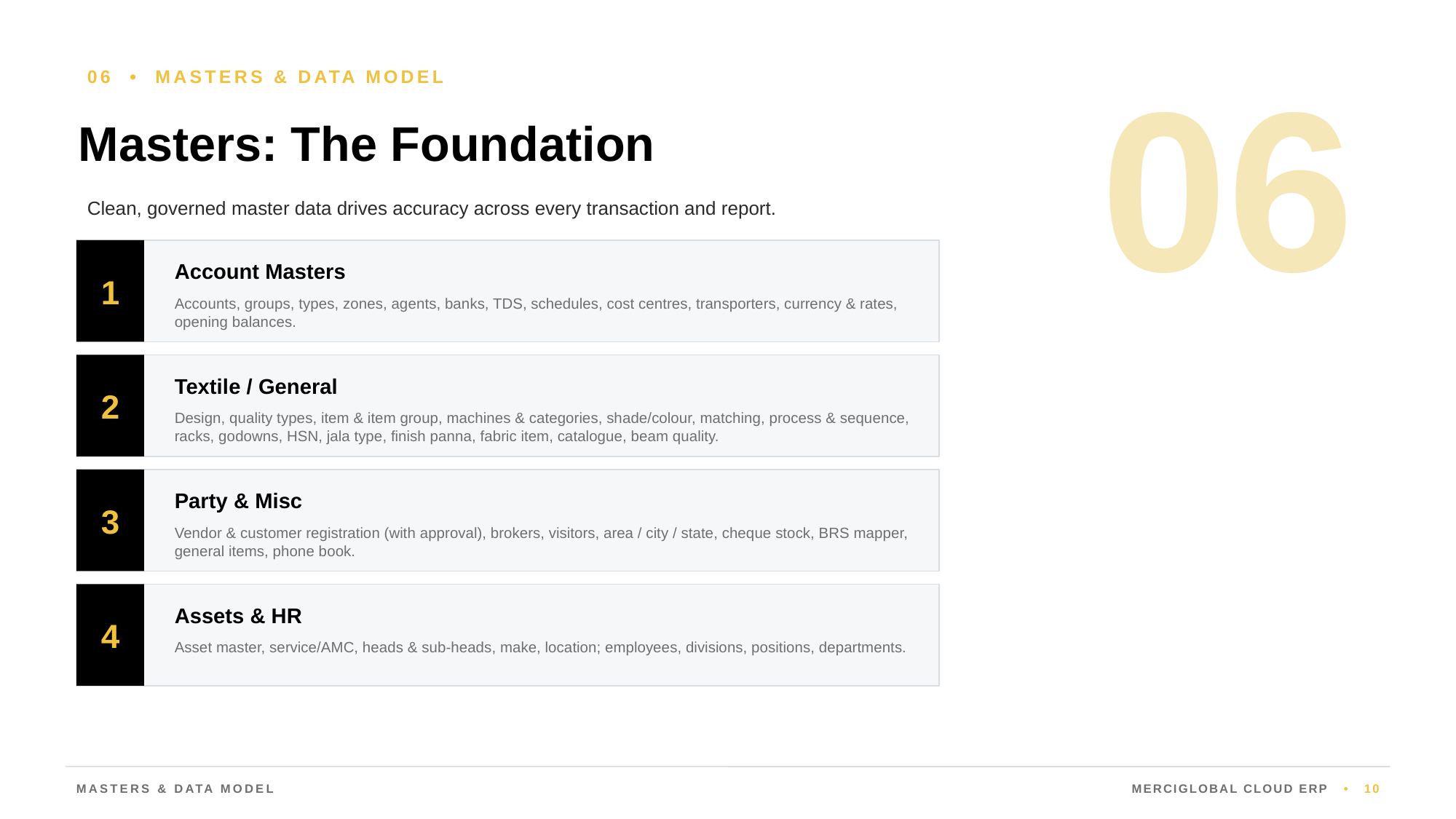

06
06  •  MASTERS & DATA MODEL
Masters: The Foundation
Clean, governed master data drives accuracy across every transaction and report.

1
Account Masters
Accounts, groups, types, zones, agents, banks, TDS, schedules, cost centres, transporters, currency & rates, opening balances.

2
Textile / General
Design, quality types, item & item group, machines & categories, shade/colour, matching, process & sequence, racks, godowns, HSN, jala type, finish panna, fabric item, catalogue, beam quality.

3
Party & Misc
Vendor & customer registration (with approval), brokers, visitors, area / city / state, cheque stock, BRS mapper, general items, phone book.

4
Assets & HR
Asset master, service/AMC, heads & sub-heads, make, location; employees, divisions, positions, departments.

MASTERS & DATA MODEL
MERCIGLOBAL CLOUD ERP   •   10